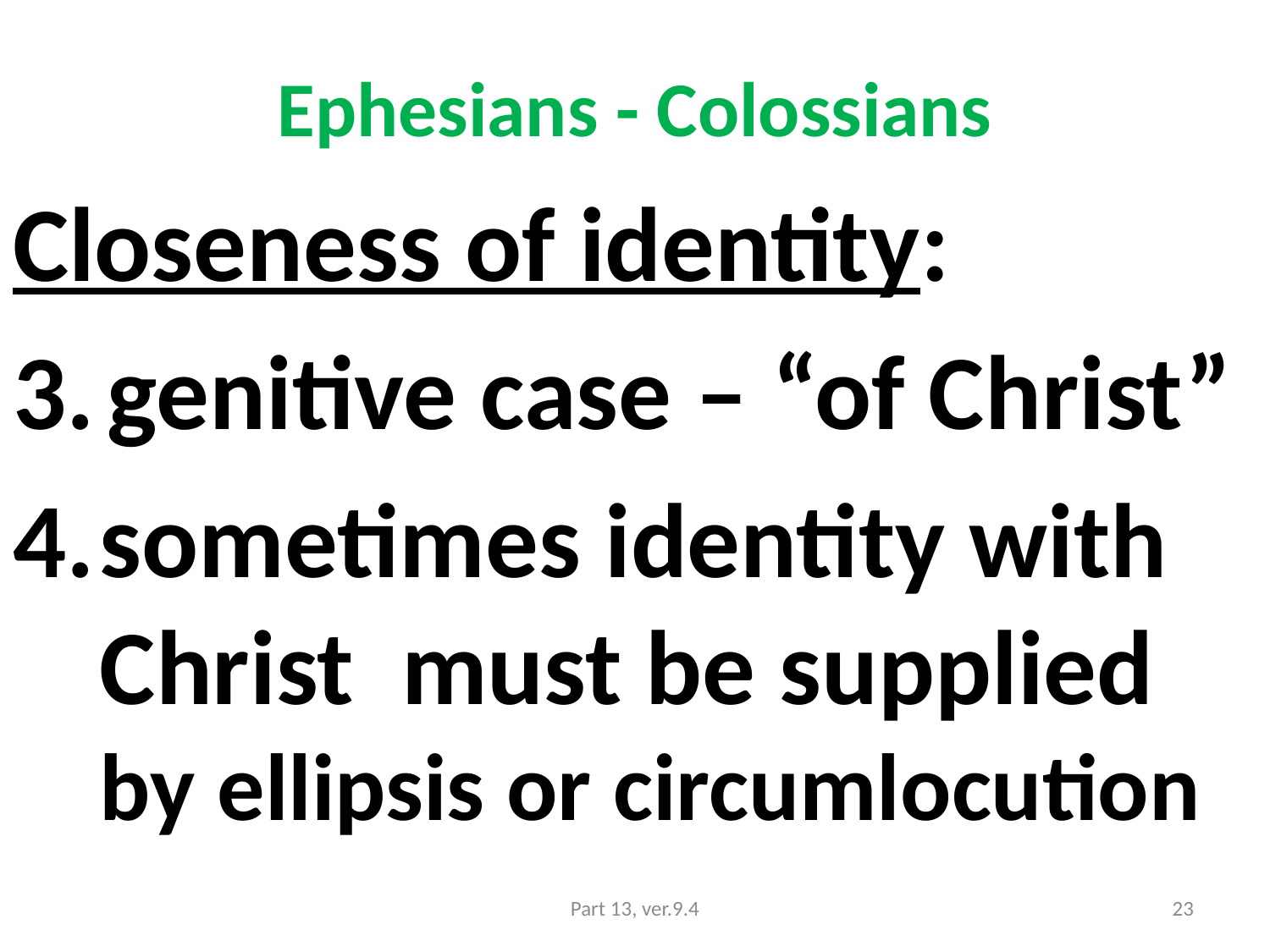

# Ephesians - Colossians
Closeness of identity:
genitive case – “of Christ”
sometimes identity with Christ  must be supplied by ellipsis or circumlocution

Part 13, ver.9.4
23